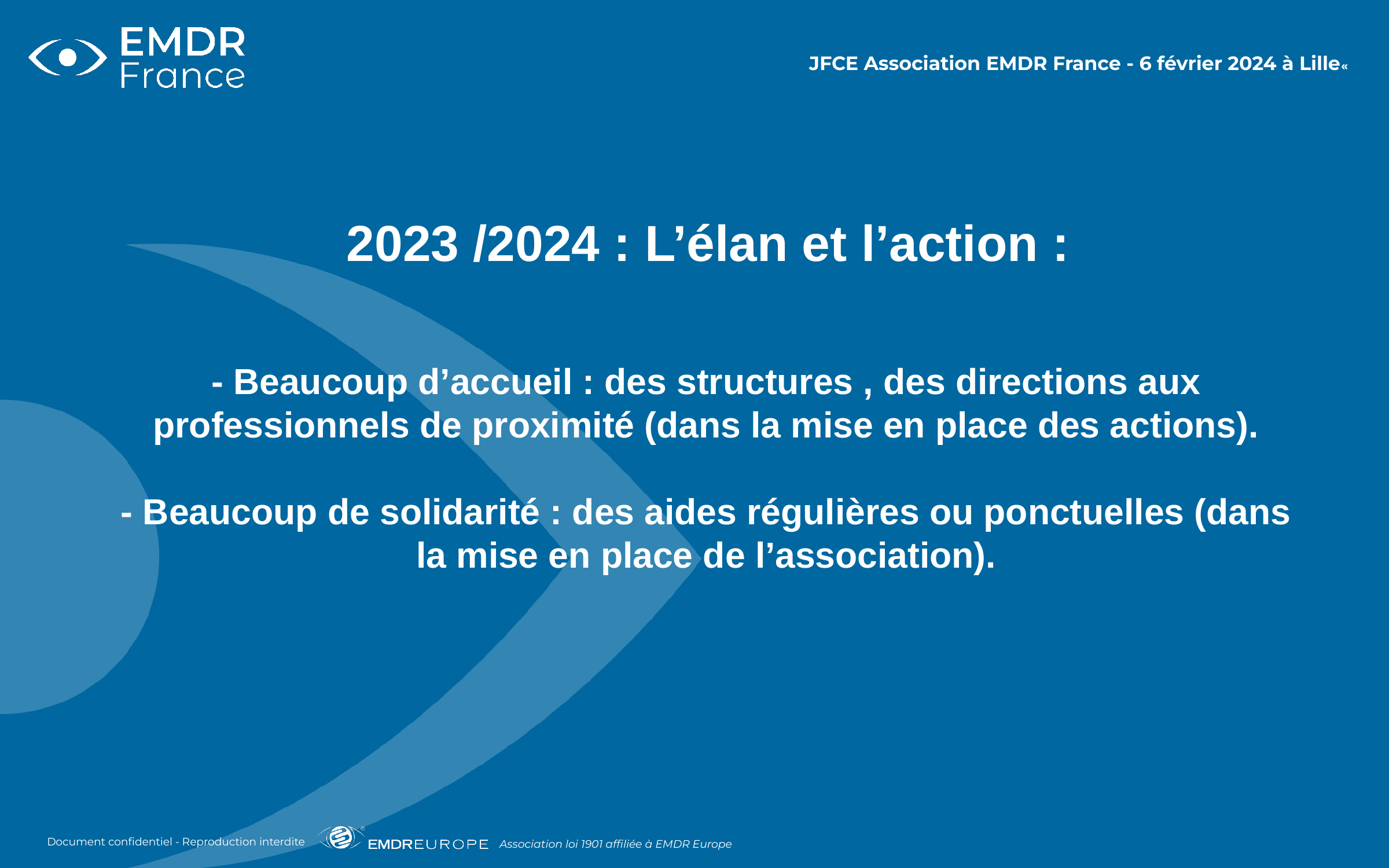

JFCE Association EMDR France - 6 février 2024 à Lille«

 2023 /2024 : L’élan et l’action :

- Beaucoup d’accueil : des structures , des directions aux professionnels de proximité (dans la mise en place des actions).

- Beaucoup de solidarité : des aides régulières ou ponctuelles (dans la mise en place de l’association).